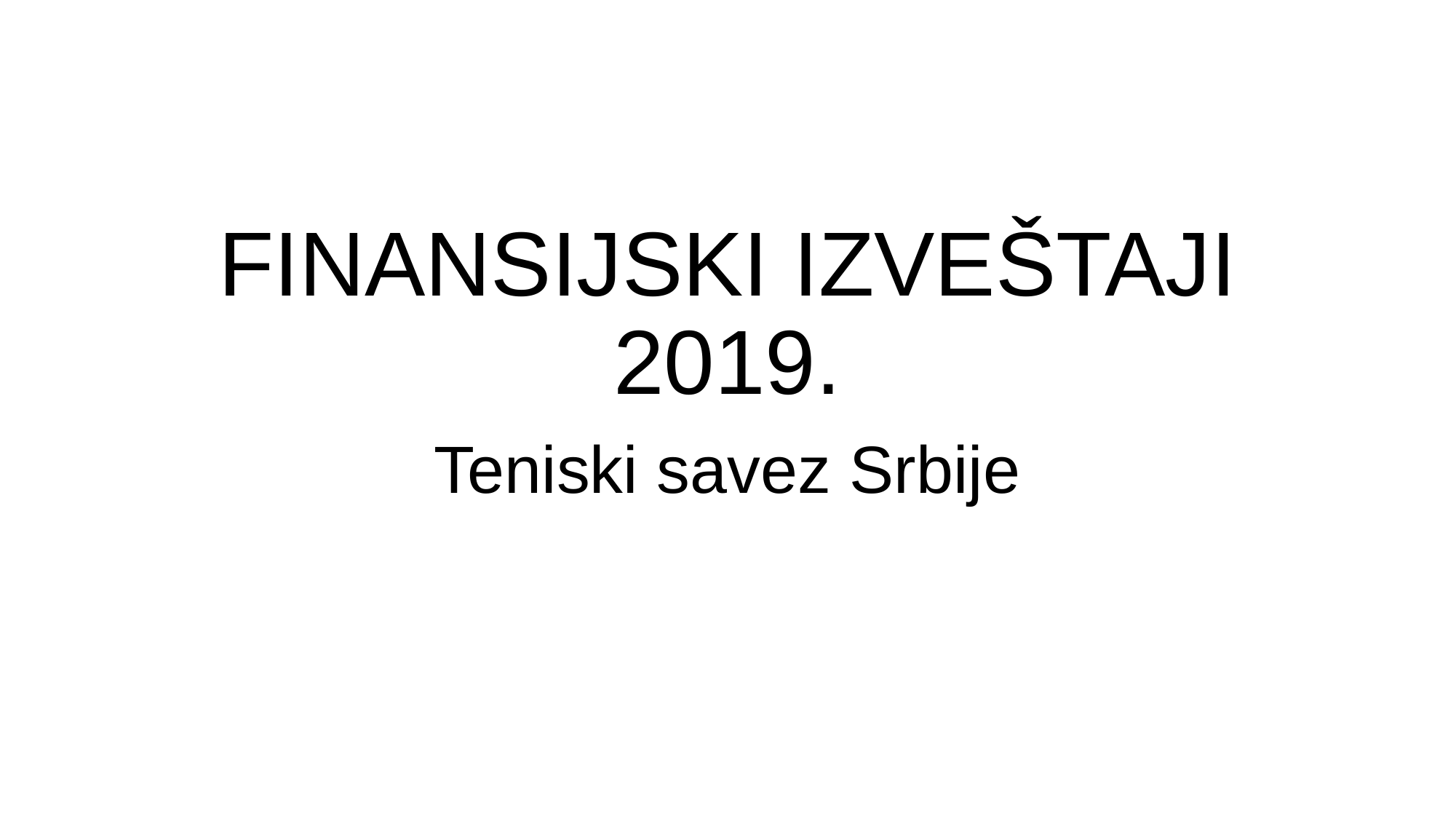

# FINANSIJSKI IZVEŠTAJI 2019.
Teniski savez Srbije